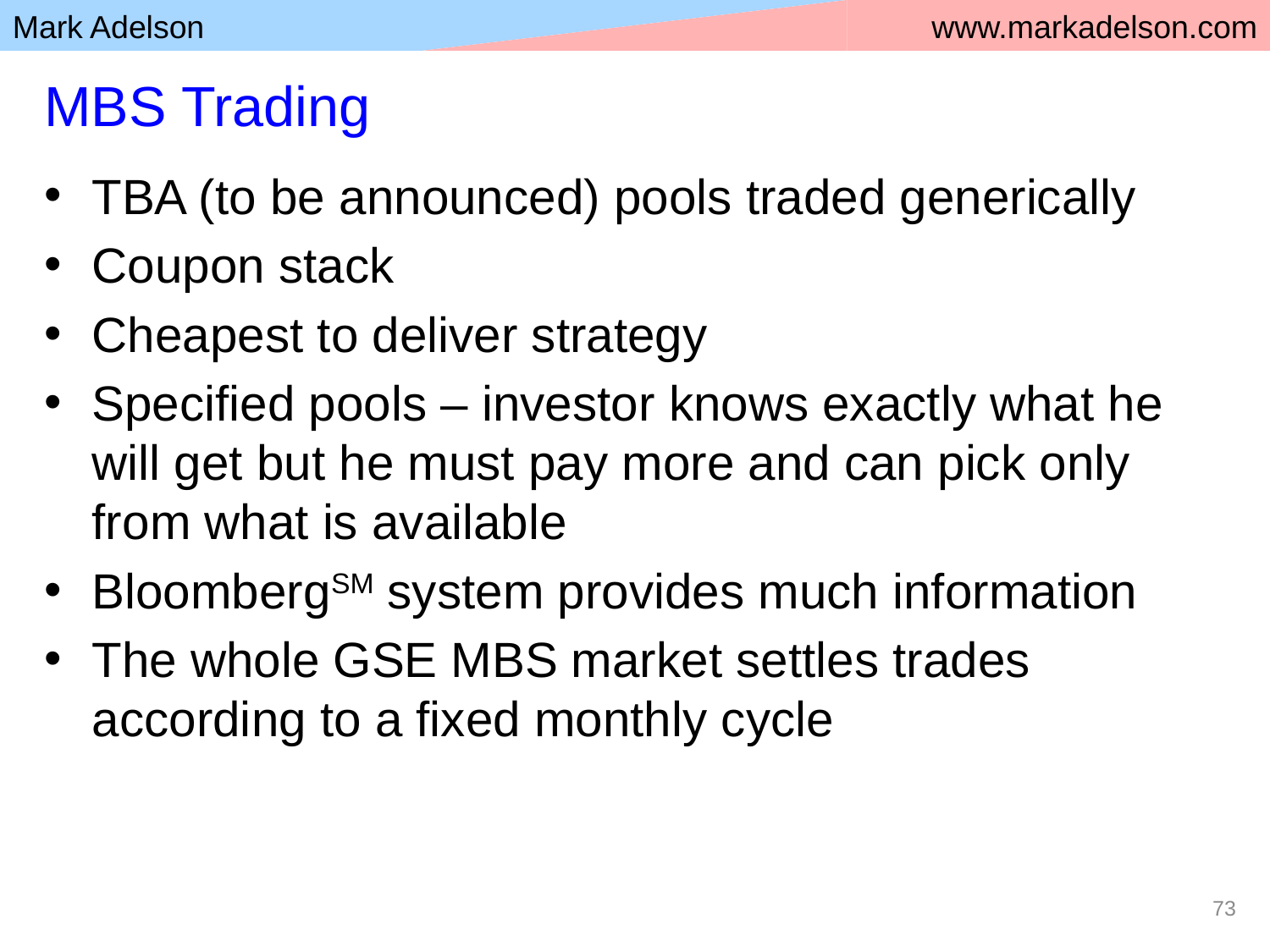

# MBS Trading
TBA (to be announced) pools traded generically
Coupon stack
Cheapest to deliver strategy
Specified pools – investor knows exactly what he will get but he must pay more and can pick only from what is available
BloombergSM system provides much information
The whole GSE MBS market settles trades according to a fixed monthly cycle
73